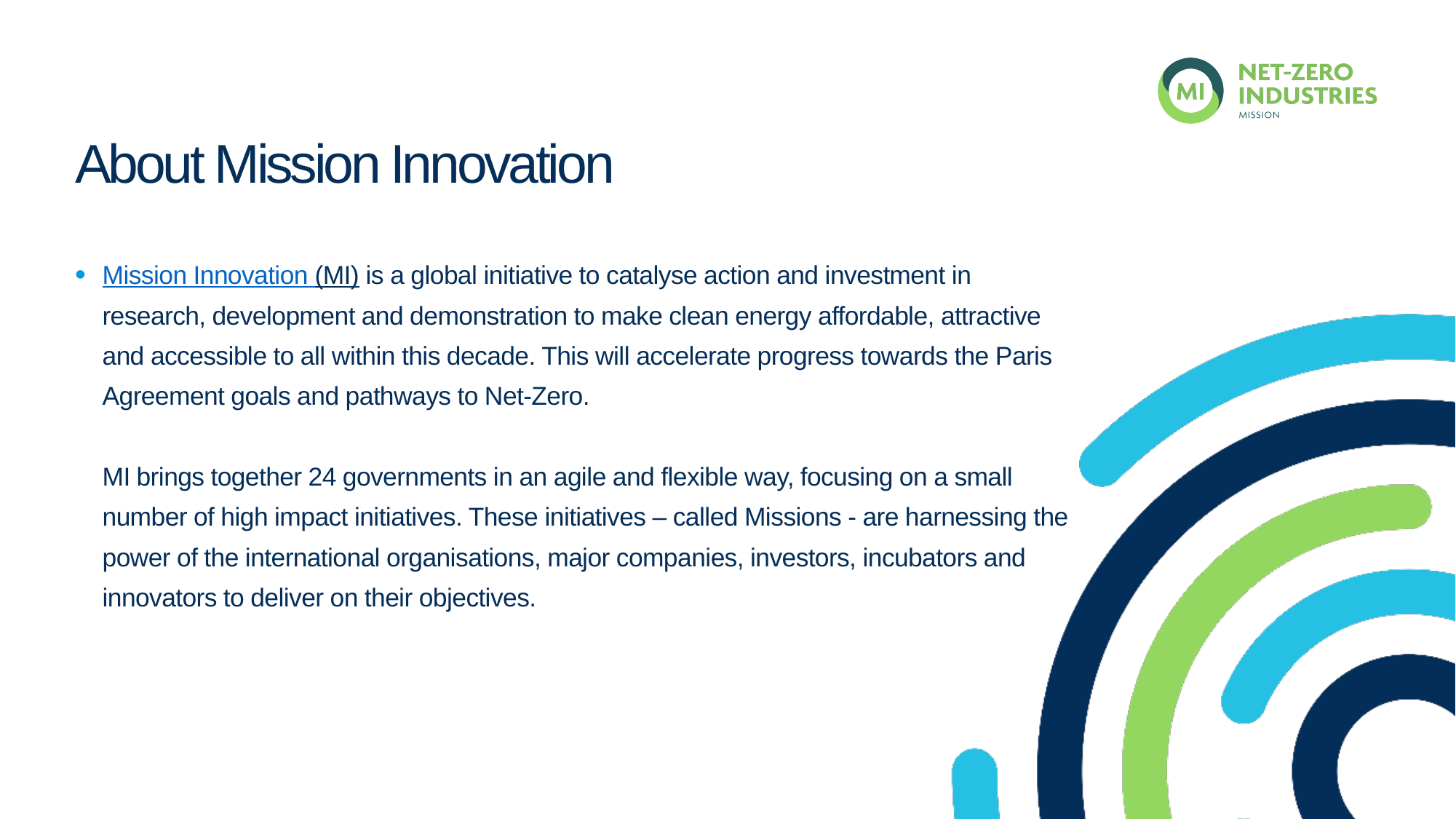

# About Mission Innovation
Mission Innovation (MI) is a global initiative to catalyse action and investment in research, development and demonstration to make clean energy affordable, attractive and accessible to all within this decade. This will accelerate progress towards the Paris Agreement goals and pathways to Net-Zero.
MI brings together 24 governments in an agile and flexible way, focusing on a small number of high impact initiatives. These initiatives – called Missions - are harnessing the power of the international organisations, major companies, investors, incubators and innovators to deliver on their objectives.